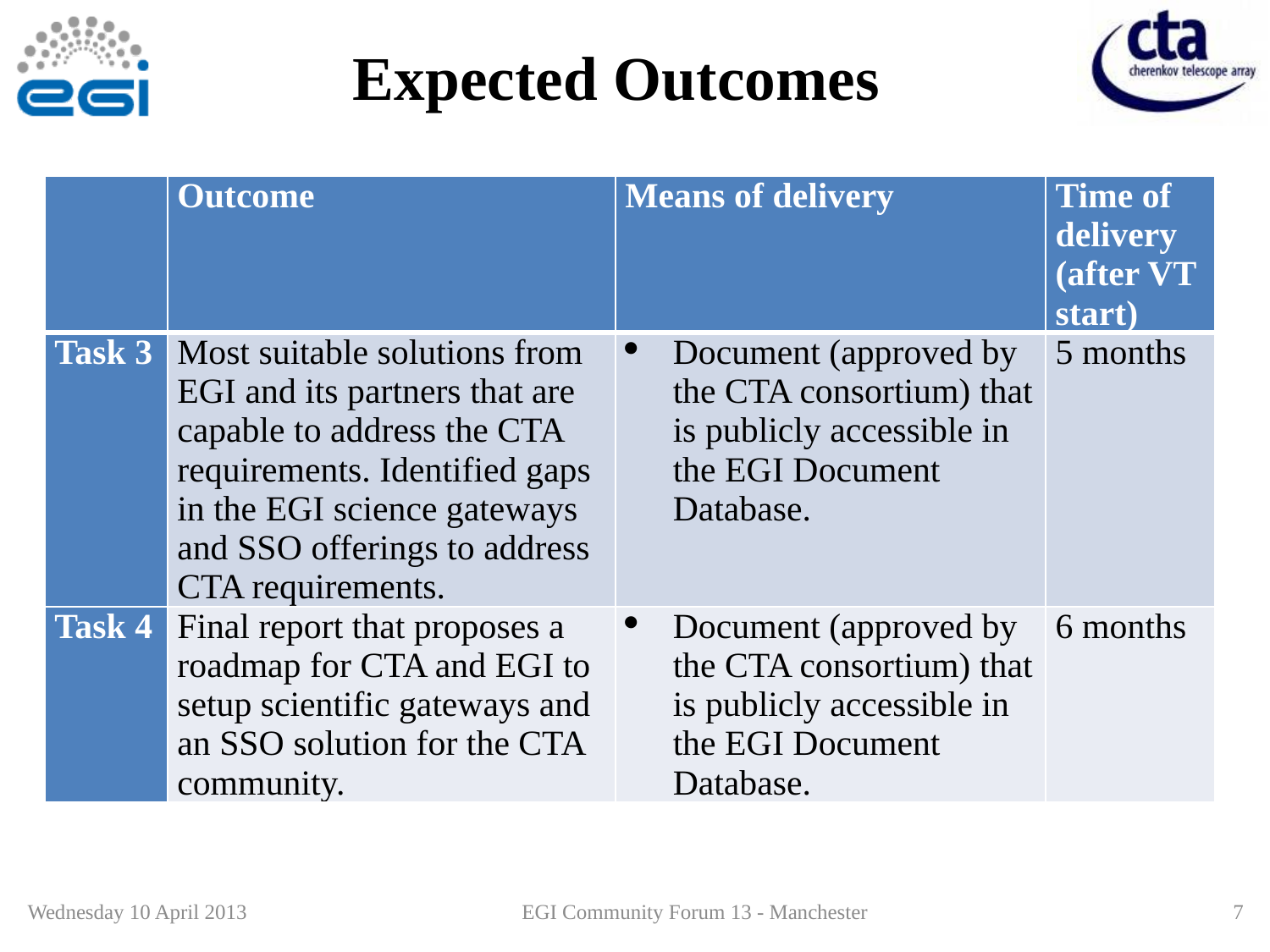

# Expected Outcomes
|  | Outcome | Means of delivery | Time of delivery (after VT start) |
| --- | --- | --- | --- |
| Task 3 | Most suitable solutions from EGI and its partners that are capable to address the CTA requirements. Identified gaps in the EGI science gateways and SSO offerings to address CTA requirements. | Document (approved by the CTA consortium) that is publicly accessible in the EGI Document Database. | 5 months |
| Task 4 | Final report that proposes a roadmap for CTA and EGI to setup scientific gateways and an SSO solution for the CTA community. | Document (approved by the CTA consortium) that is publicly accessible in the EGI Document Database. | 6 months |
Wednesday 10 April 2013
EGI Community Forum 13 - Manchester
7